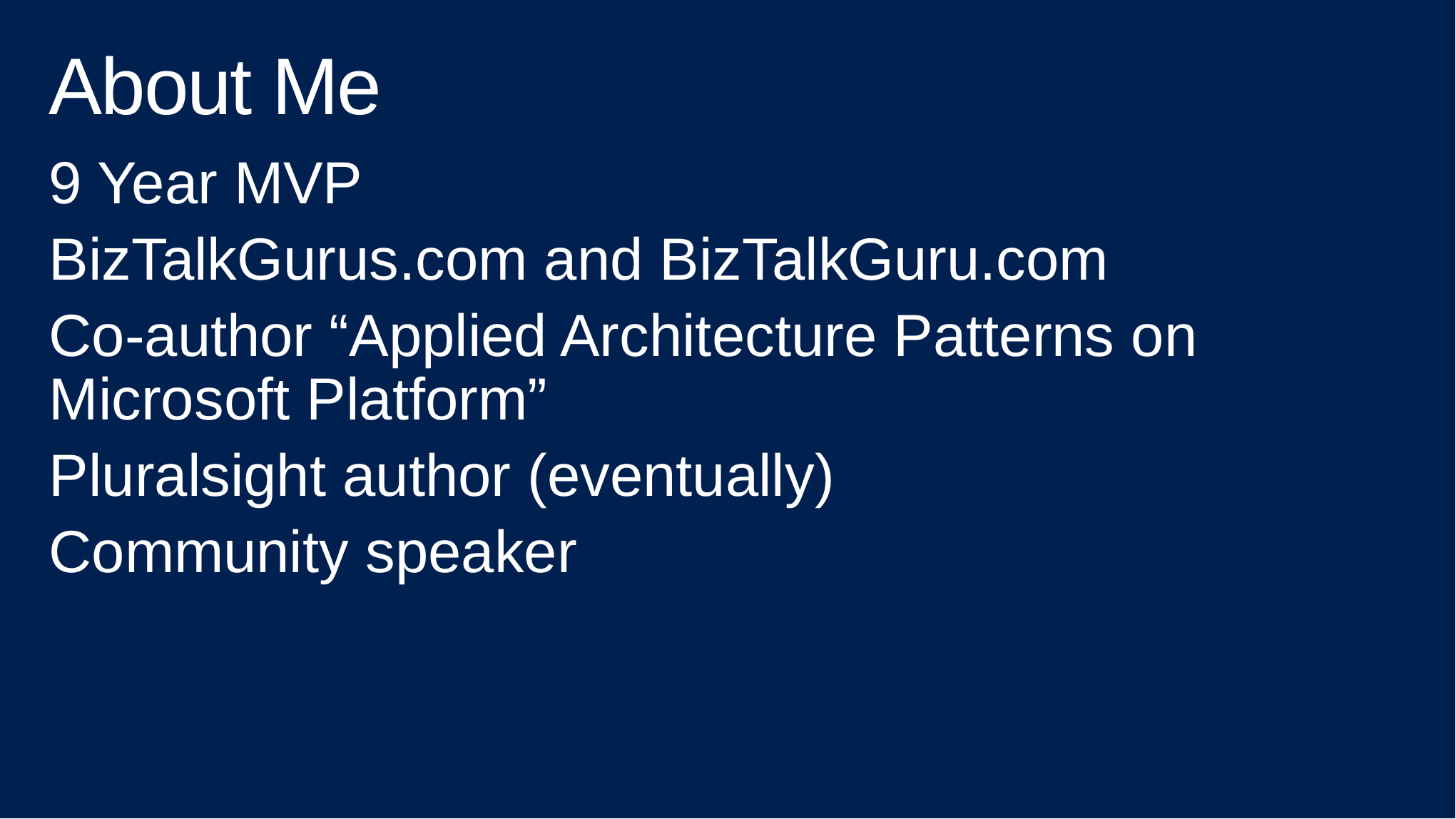

# About Me
9 Year MVP
BizTalkGurus.com and BizTalkGuru.com
Co-author “Applied Architecture Patterns on Microsoft Platform”
Pluralsight author (eventually)
Community speaker